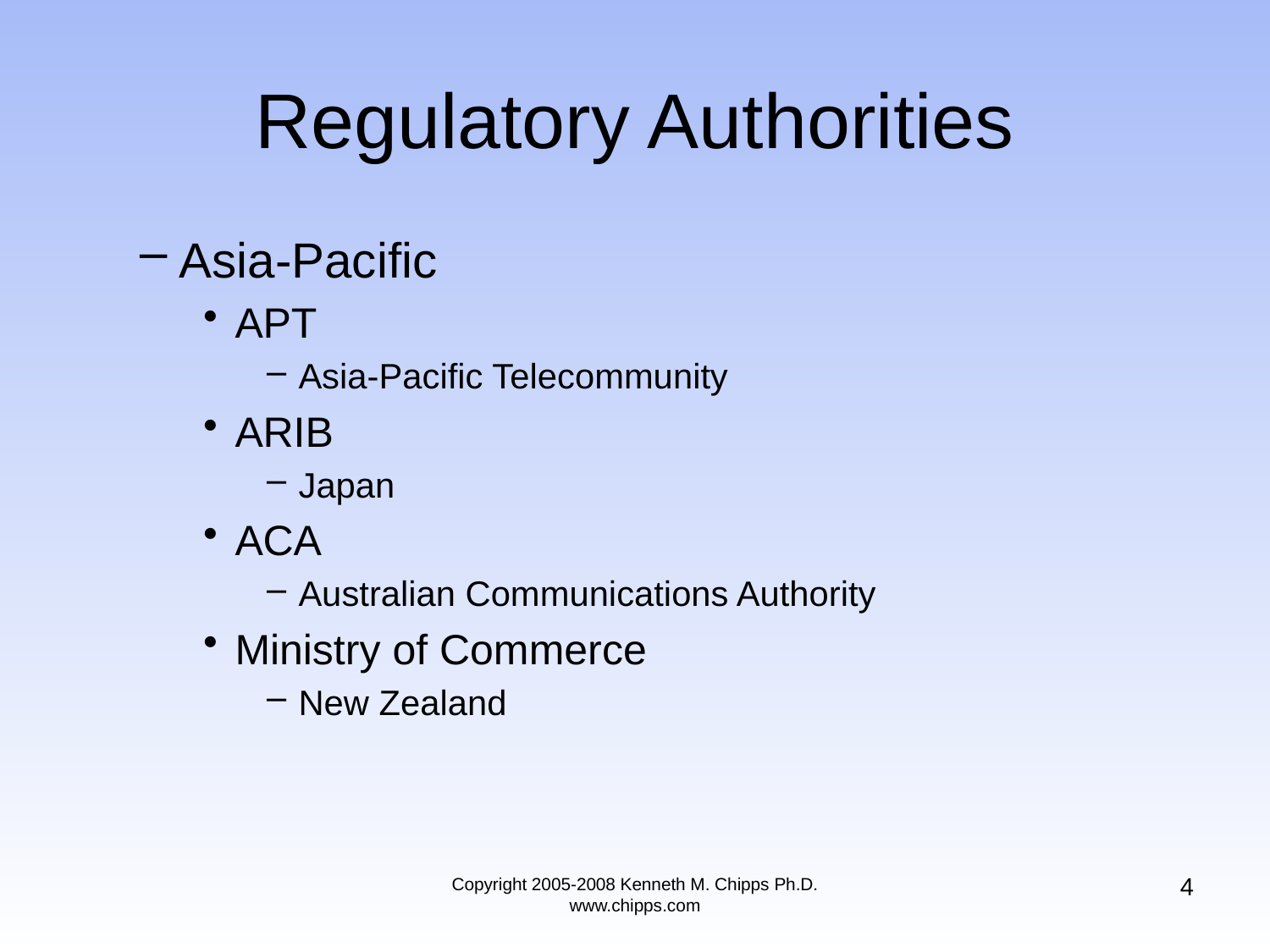

# Regulatory Authorities
Asia-Pacific
APT
Asia-Pacific Telecommunity
ARIB
Japan
ACA
Australian Communications Authority
Ministry of Commerce
New Zealand
4
Copyright 2005-2008 Kenneth M. Chipps Ph.D. www.chipps.com